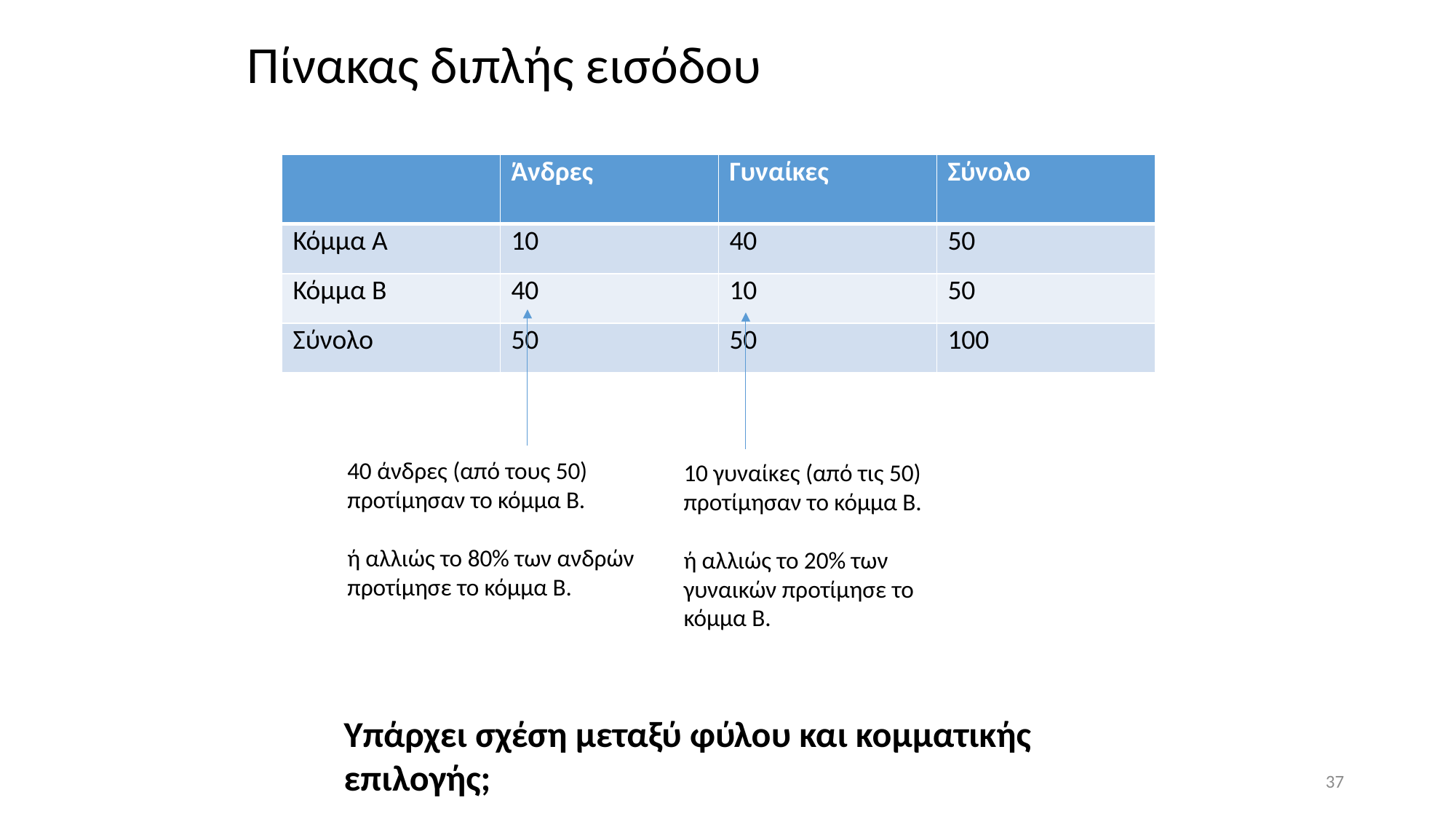

# Πίνακας διπλής εισόδου
|  | Άνδρες | Γυναίκες | Σύνολο |
| --- | --- | --- | --- |
| Κόμμα Α | 10 | 40 | 50 |
| Κόμμα Β | 40 | 10 | 50 |
| Σύνολο | 50 | 50 | 100 |
40 άνδρες (από τους 50) προτίμησαν το κόμμα Β.

ή αλλιώς το 80% των ανδρών προτίμησε το κόμμα Β.
10 γυναίκες (από τις 50) προτίμησαν το κόμμα Β.

ή αλλιώς το 20% των γυναικών προτίμησε το κόμμα Β.
Υπάρχει σχέση μεταξύ φύλου και κομματικής επιλογής;
37